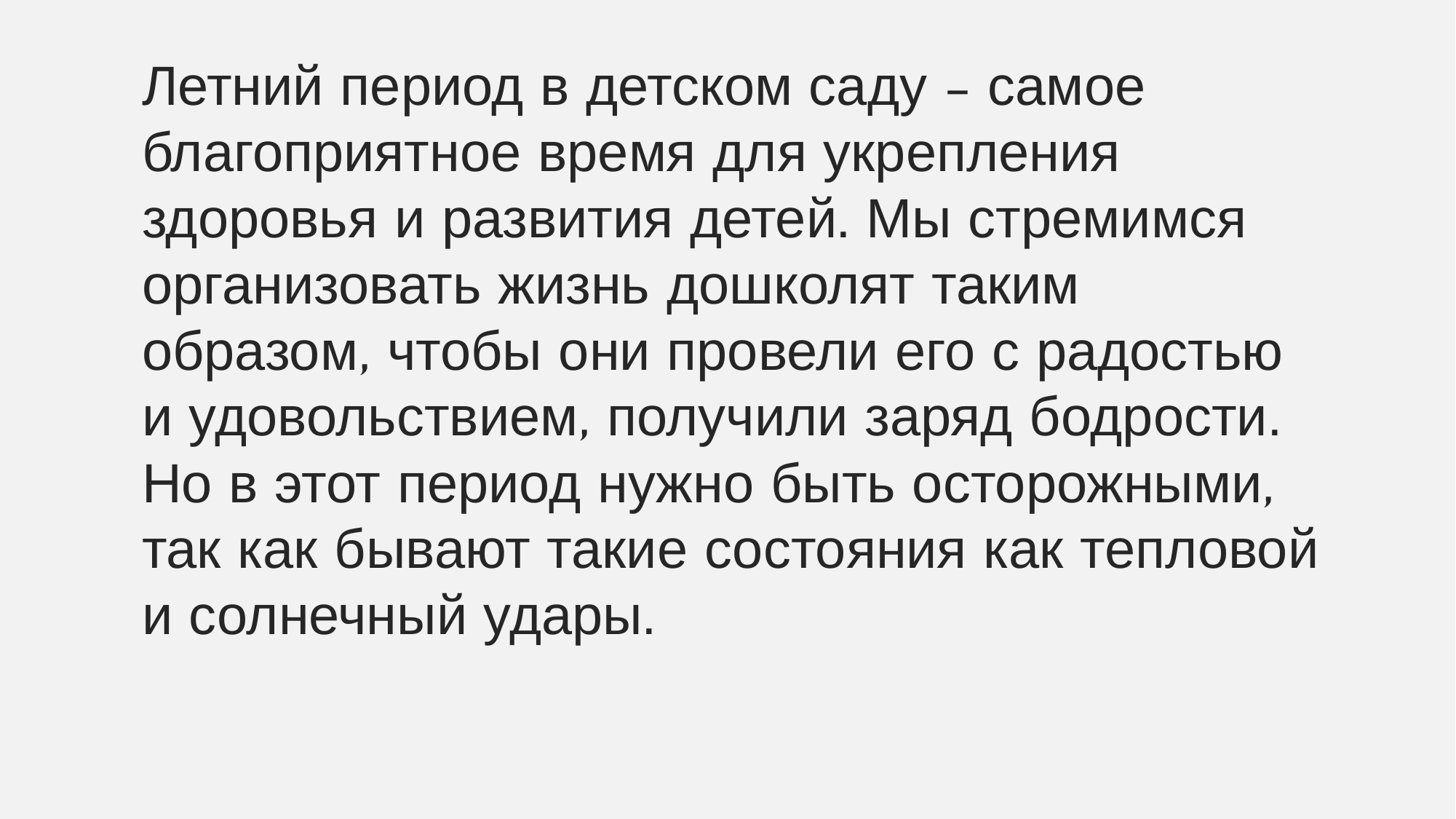

Летний период в детском саду – самое благоприятное время для укрепления здоровья и развития детей. Мы стремимся организовать жизнь дошколят таким образом, чтобы они провели его с радостью и удовольствием, получили заряд бодрости.  Но в этот период нужно быть осторожными, так как бывают такие состояния как тепловой и солнечный удары.